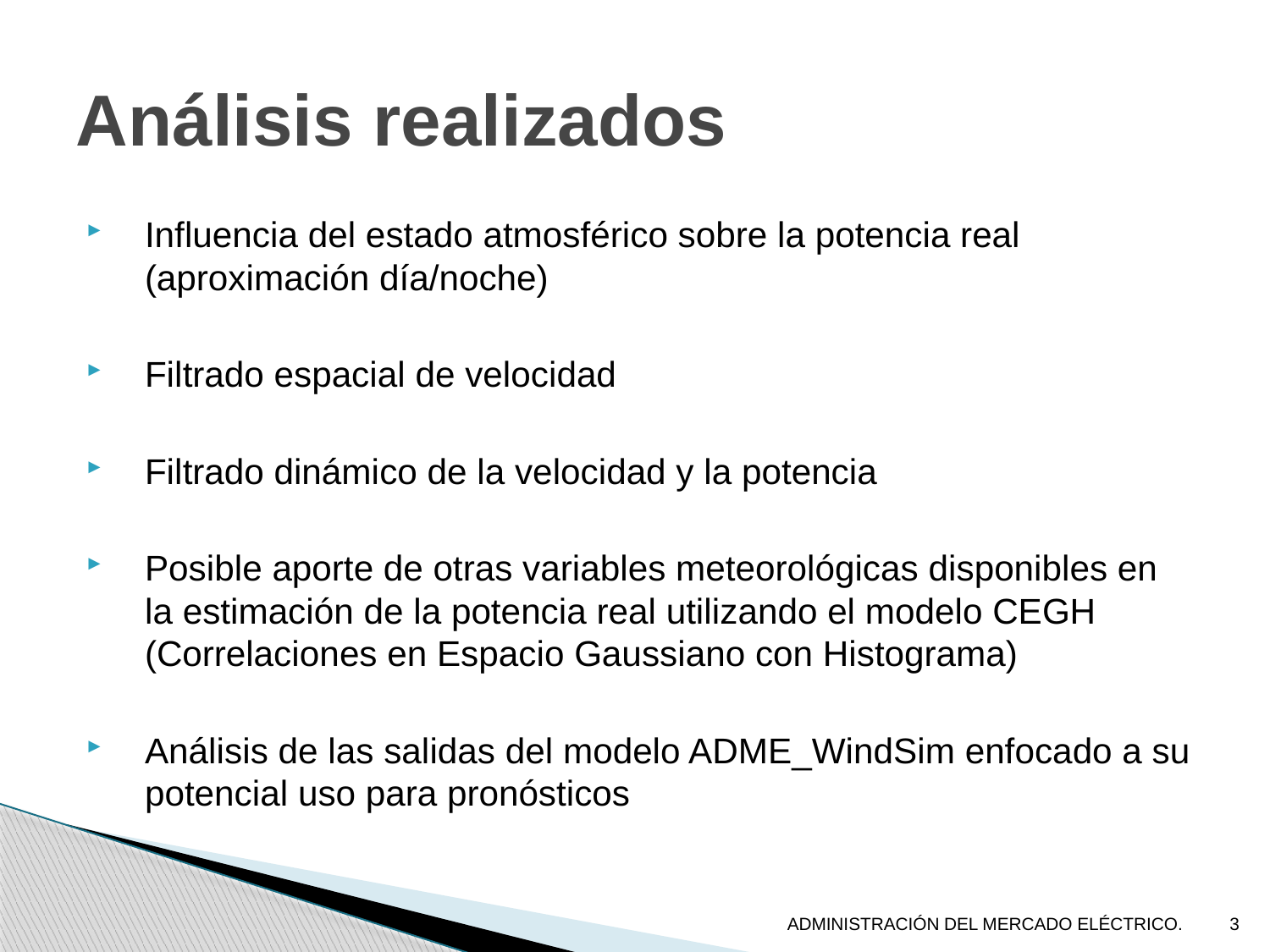

# Análisis realizados
Influencia del estado atmosférico sobre la potencia real (aproximación día/noche)

Filtrado espacial de velocidad

Filtrado dinámico de la velocidad y la potencia

Posible aporte de otras variables meteorológicas disponibles en la estimación de la potencia real utilizando el modelo CEGH (Correlaciones en Espacio Gaussiano con Histograma)

Análisis de las salidas del modelo ADME_WindSim enfocado a su potencial uso para pronósticos

ADMINISTRACIÓN DEL MERCADO ELÉCTRICO.
3